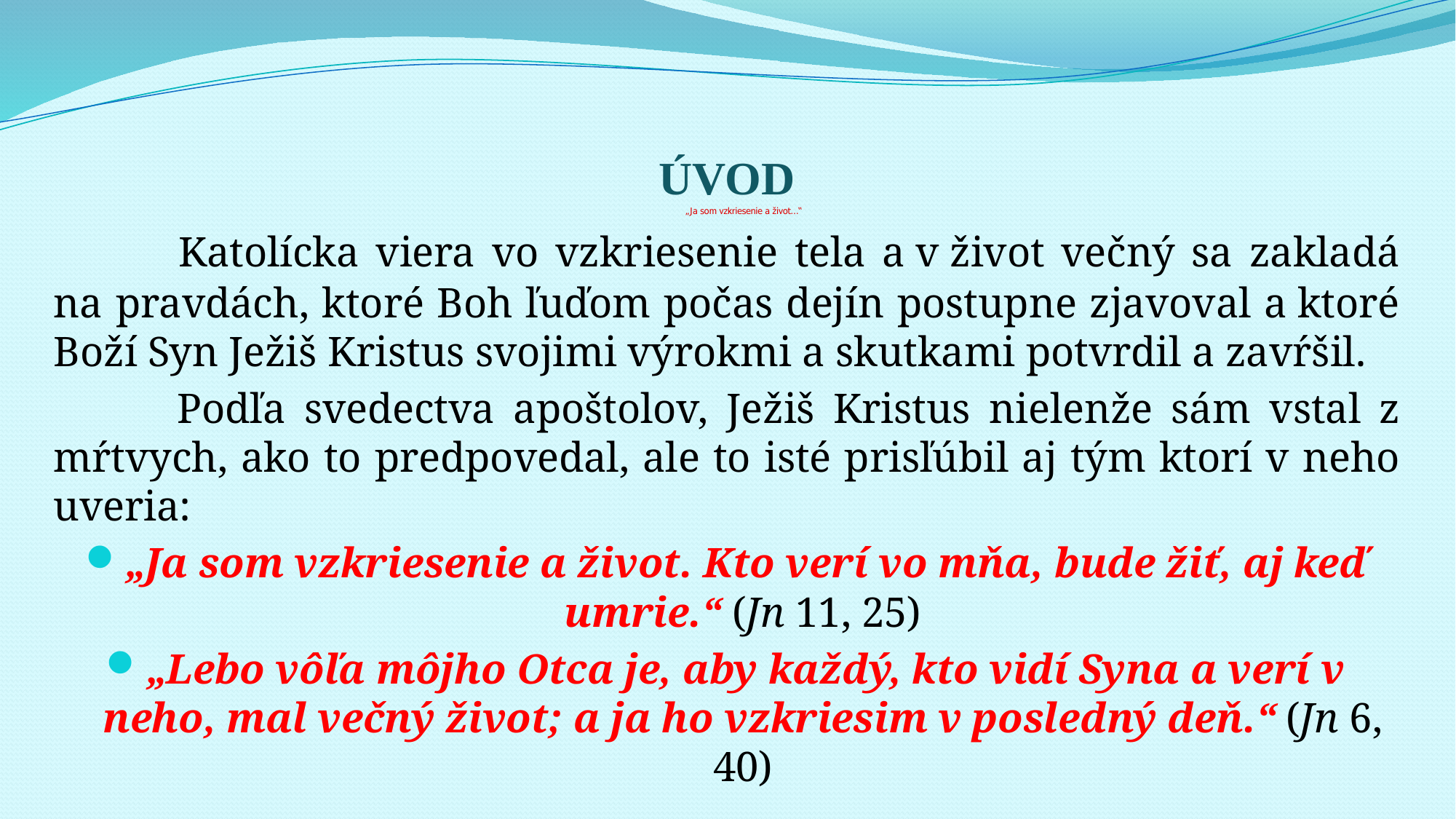

# „Ja som vzkriesenie a život...“
ÚVOD
	 Katolícka viera vo vzkriesenie tela a v život večný sa zakladá na pravdách, ktoré Boh ľuďom počas dejín postupne zjavoval a ktoré Boží Syn Ježiš Kristus svojimi výrokmi a skutkami potvrdil a zavŕšil.
	 Podľa svedectva apoštolov, Ježiš Kristus nielenže sám vstal z mŕtvych, ako to predpovedal, ale to isté prisľúbil aj tým ktorí v neho uveria:
„Ja som vzkriesenie a život. Kto verí vo mňa, bude žiť, aj keď umrie.“ (Jn 11, 25)
„Lebo vôľa môjho Otca je, aby každý, kto vidí Syna a verí v neho, mal večný život; a ja ho vzkriesim v posledný deň.“ (Jn 6, 40)